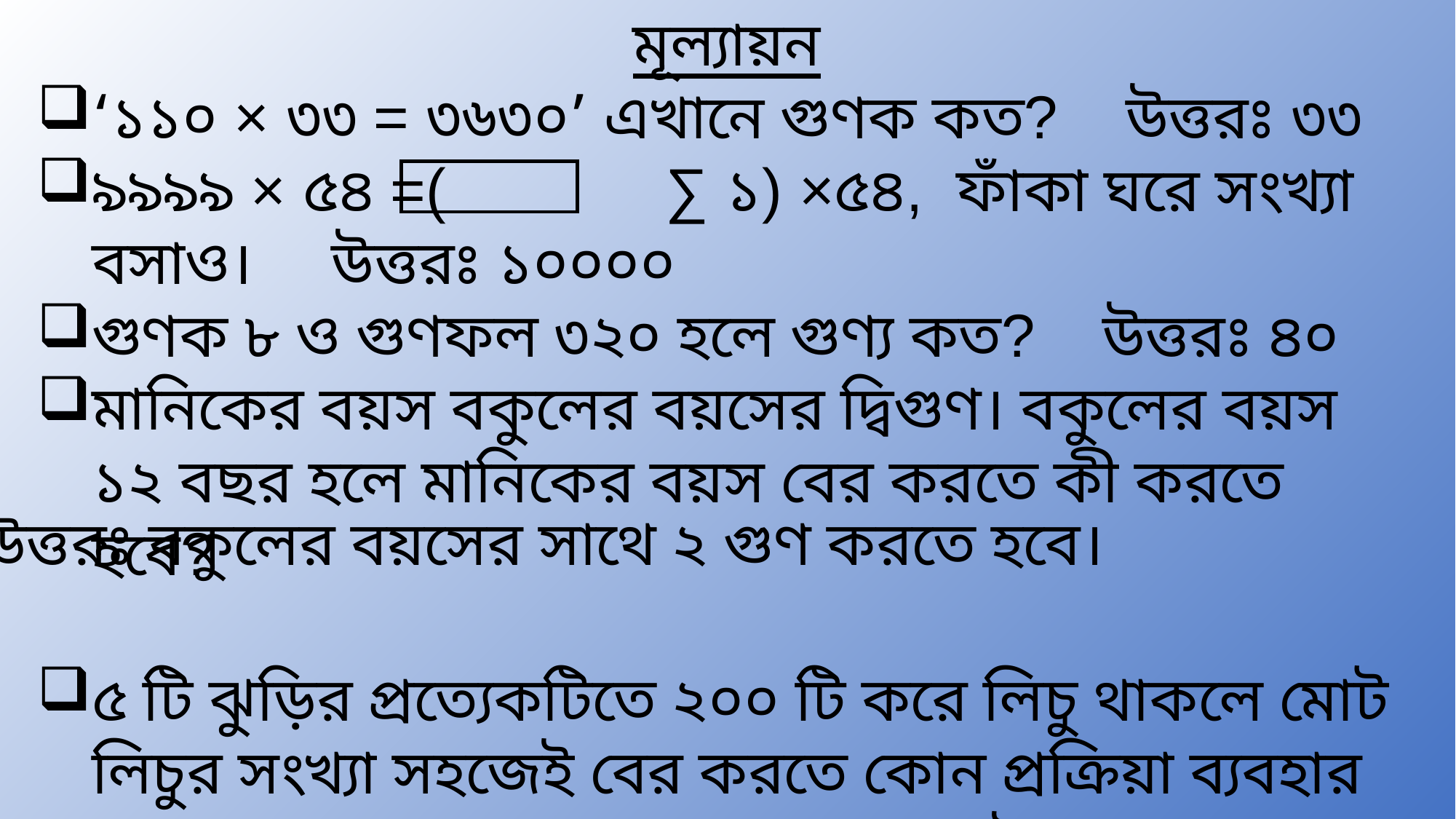

মূল্যায়ন
‘১১০ × ৩৩ = ৩৬৩০’ এখানে গুণক কত?    উত্তরঃ ৩৩
৯৯৯৯ × ৫৪ =(             ∑ ১) ×৫৪,  ফাঁকা ঘরে সংখ্যা বসাও।     উত্তরঃ ১০০০০
গুণক ৮ ও গুণফল ৩২০ হলে গুণ্য কত?    উত্তরঃ ৪০
মানিকের বয়স বকুলের বয়সের দ্বিগুণ। বকুলের বয়স ১২ বছর হলে মানিকের বয়স বের করতে কী করতে হবে?

৫ টি ঝুড়ির প্রত্যেকটিতে ২০০ টি করে লিচু থাকলে মোট লিচুর সংখ্যা সহজেই বের করতে কোন প্রক্রিয়া ব্যবহার করতে হবে?                                    উত্তরঃ গুণ

  উত্তরঃ বকুলের বয়সের সাথে ২ গুণ করতে হবে।